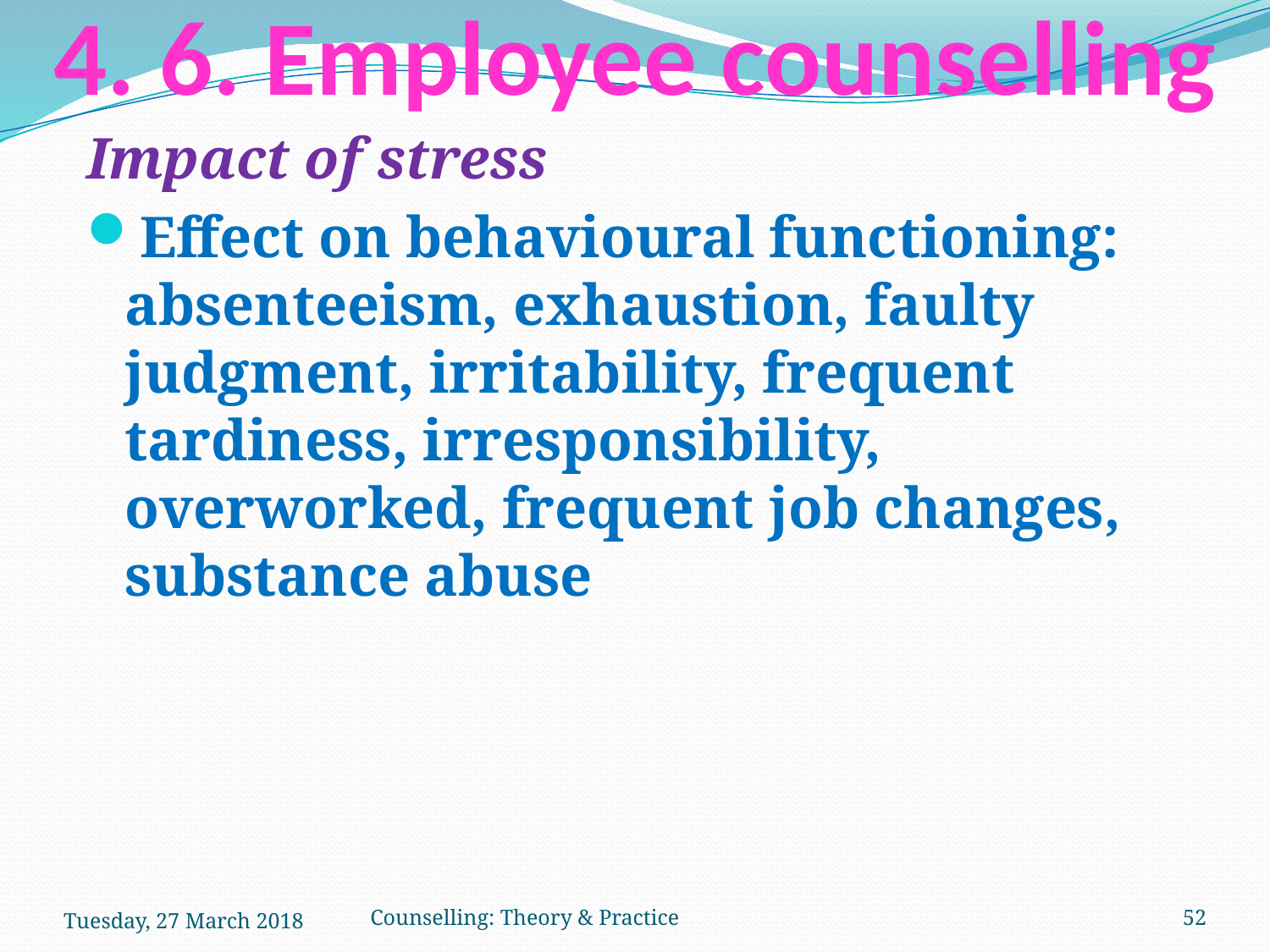

# 4. 6. Employee counselling
Impact of stress
Effect on behavioural functioning: absenteeism, exhaustion, faulty judgment, irritability, frequent tardiness, irresponsibility, overworked, frequent job changes, substance abuse
Tuesday, 27 March 2018
Counselling: Theory & Practice
52